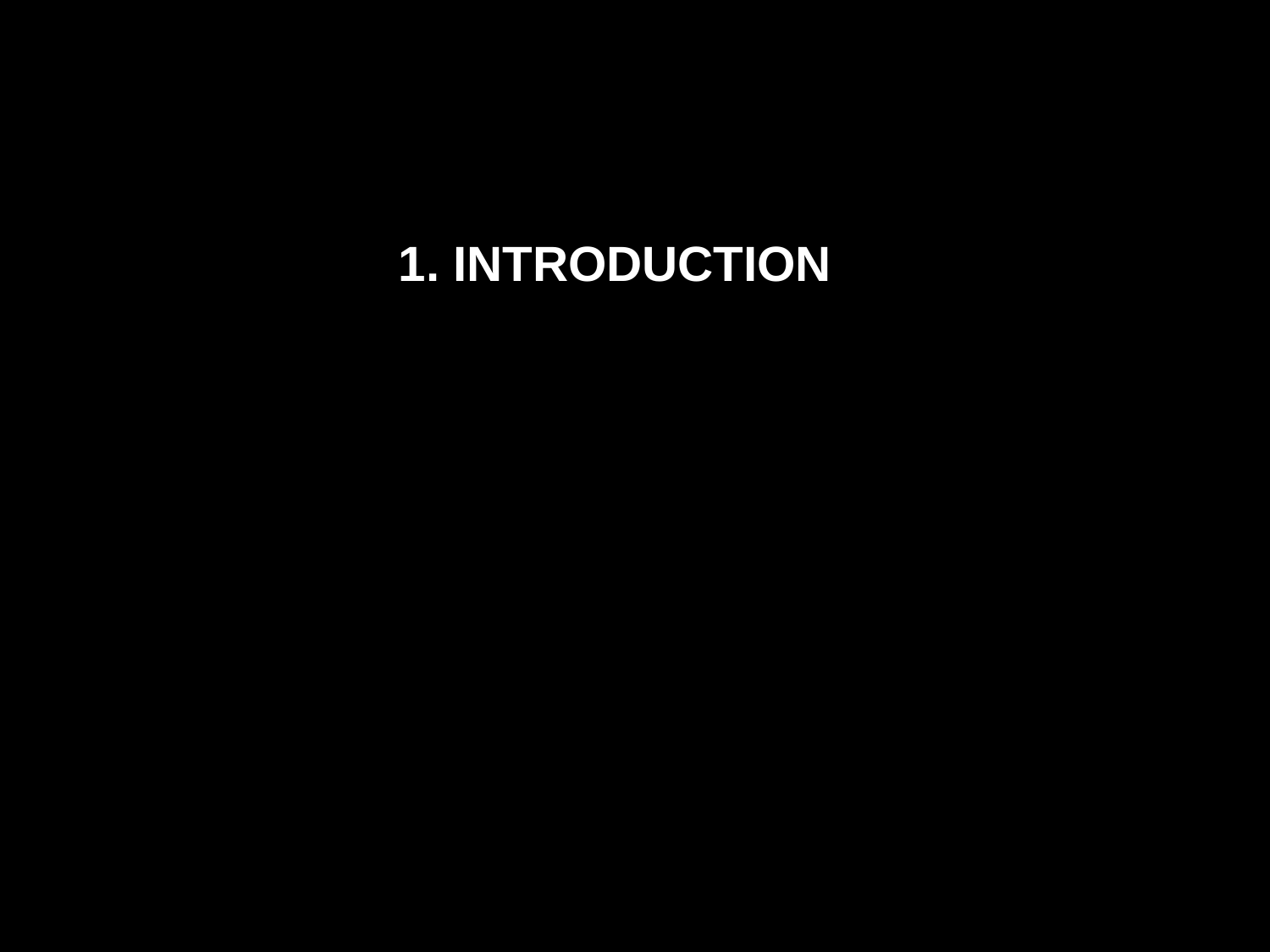

#

1. INTRODUCTION
3
15/12/2016
Modèle de présentation Télécom Ecole de Management